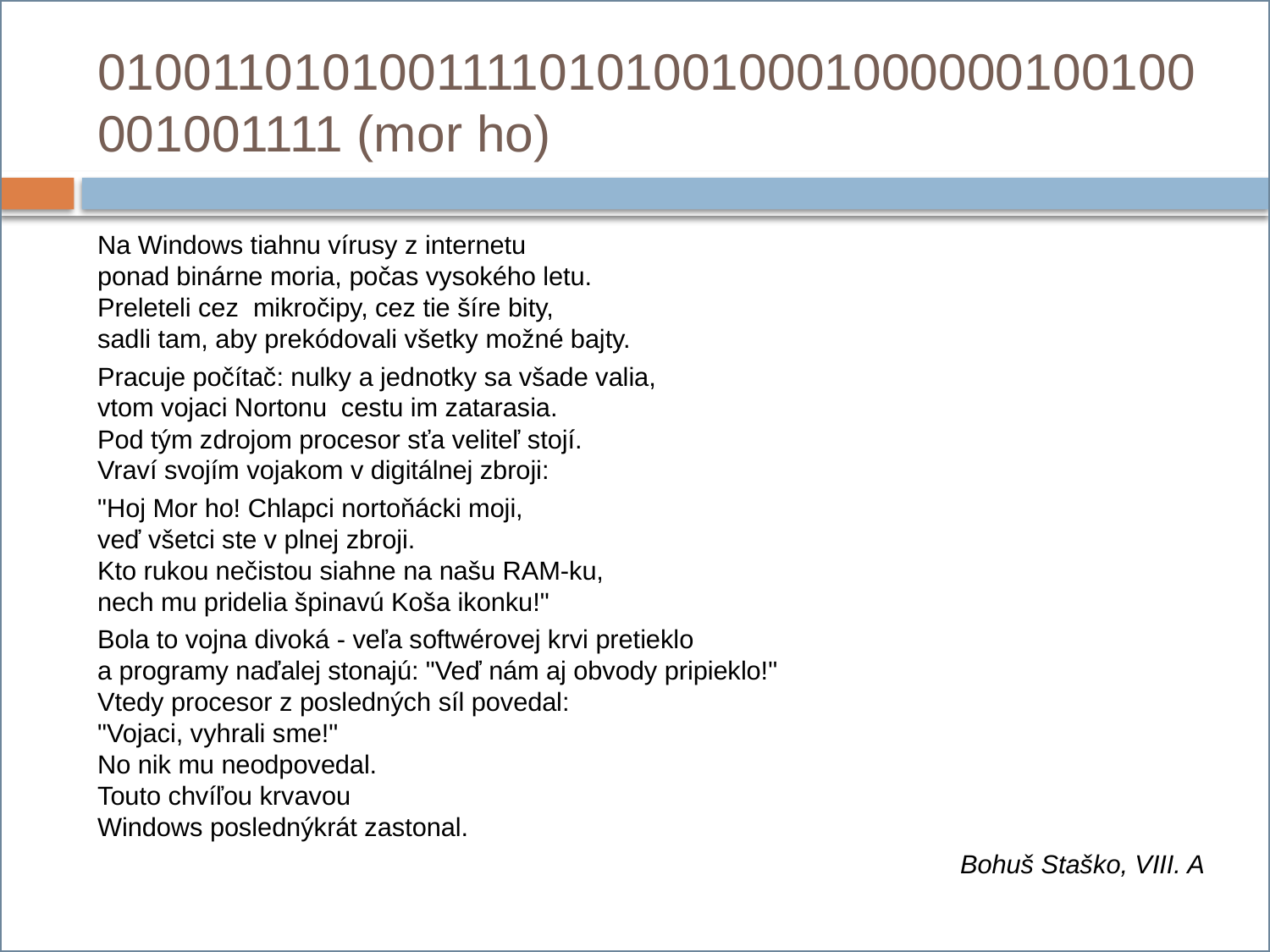

# 010011010100111101010010001000000100100001001111 (mor ho)
Na Windows tiahnu vírusy z internetu
ponad binárne moria, počas vysokého letu.
Preleteli cez  mikročipy, cez tie šíre bity,
sadli tam, aby prekódovali všetky možné bajty.
Pracuje počítač: nulky a jednotky sa všade valia,
vtom vojaci Nortonu  cestu im zatarasia.
Pod tým zdrojom procesor sťa veliteľ stojí.
Vraví svojím vojakom v digitálnej zbroji:
"Hoj Mor ho! Chlapci nortoňácki moji,
veď všetci ste v plnej zbroji.
Kto rukou nečistou siahne na našu RAM-ku,
nech mu pridelia špinavú Koša ikonku!"
Bola to vojna divoká - veľa softwérovej krvi pretieklo
a programy naďalej stonajú: "Veď nám aj obvody pripieklo!"
Vtedy procesor z posledných síl povedal:
"Vojaci, vyhrali sme!"
No nik mu neodpovedal.
Touto chvíľou krvavou
Windows poslednýkrát zastonal.
Bohuš Staško, VIII. A